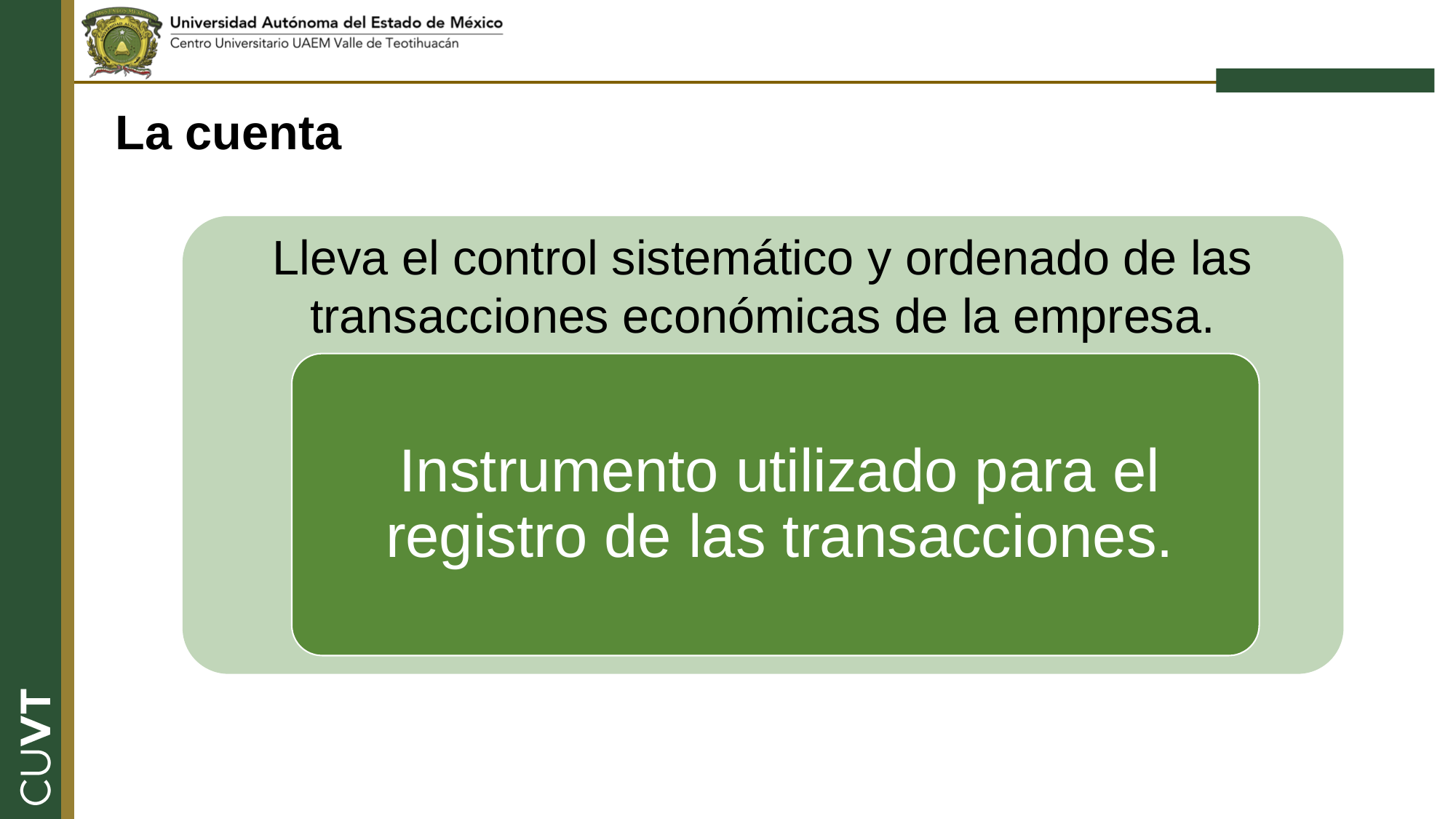

La cuenta
Lleva el control sistemático y ordenado de las transacciones económicas de la empresa.
Instrumento utilizado para el registro de las transacciones.